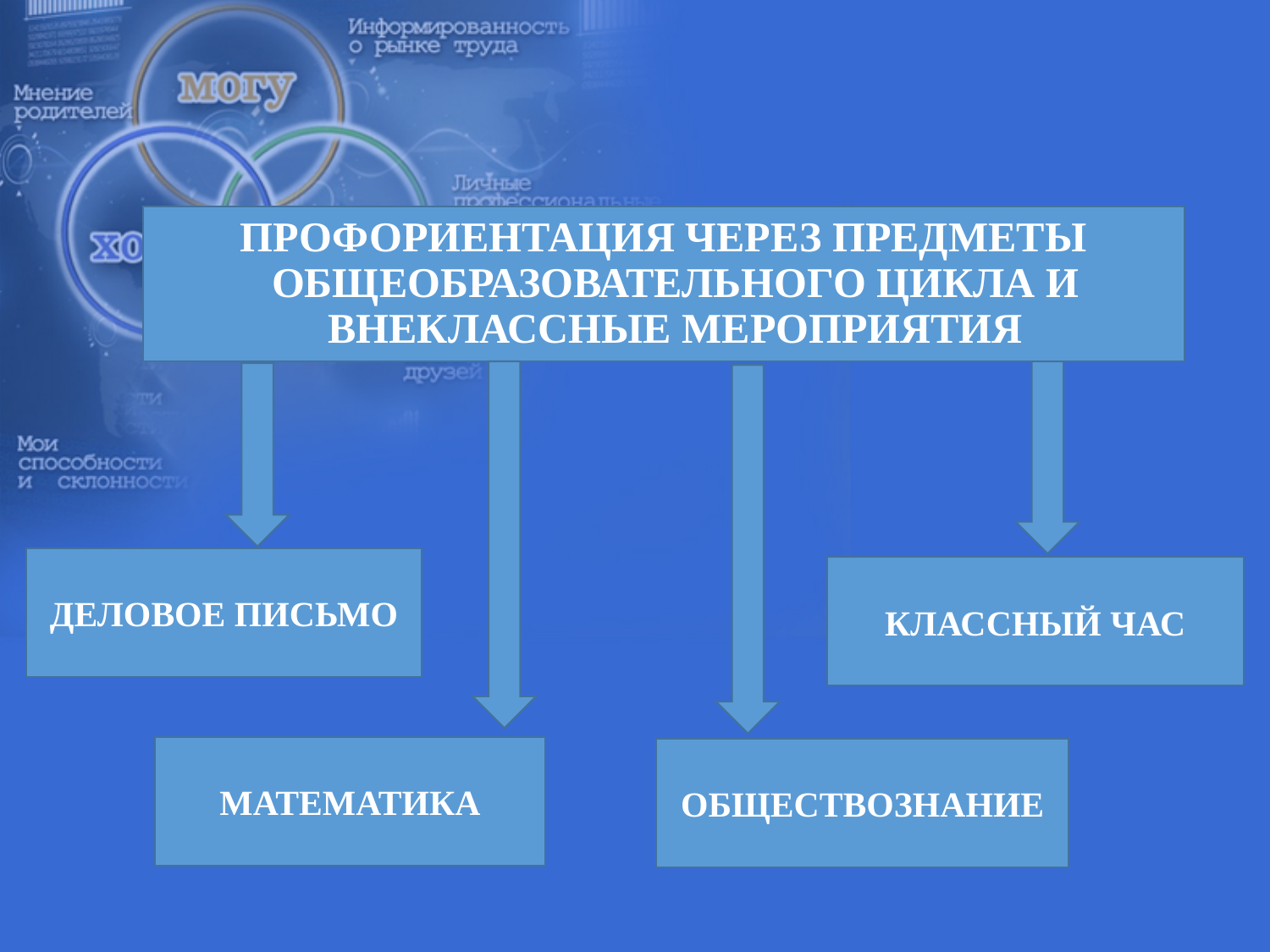

#
ПРОФОРИЕНТАЦИЯ ЧЕРЕЗ ПРЕДМЕТЫ ОБЩЕОБРАЗОВАТЕЛЬНОГО ЦИКЛА И ВНЕКЛАССНЫЕ МЕРОПРИЯТИЯ

ДЕЛОВОЕ ПИСЬМО
КЛАССНЫЙ ЧАС
МАТЕМАТИКА
ОБЩЕСТВОЗНАНИЕ